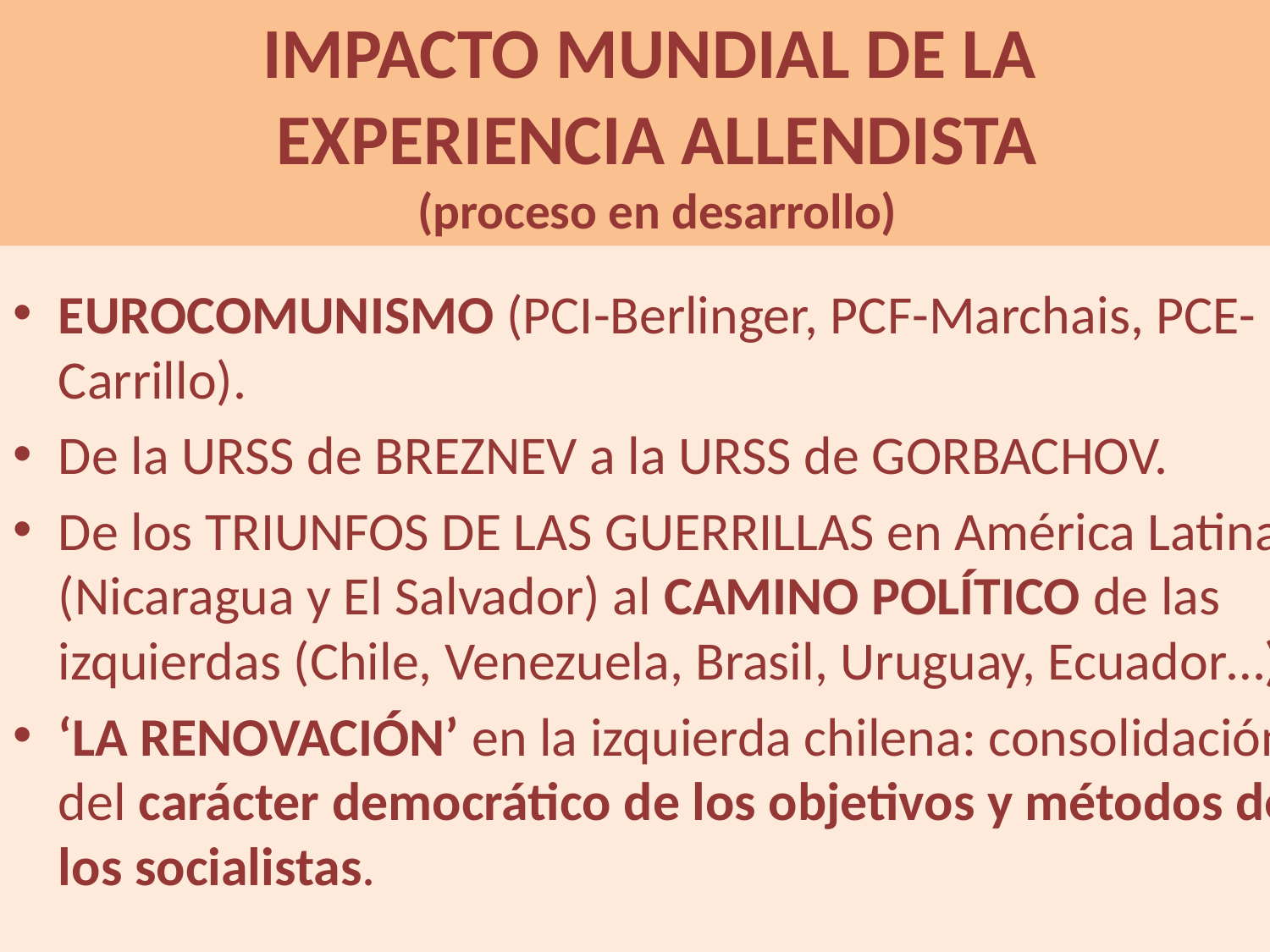

# IMPACTO MUNDIAL DE LA EXPERIENCIA ALLENDISTA (proceso en desarrollo)

EUROCOMUNISMO (PCI-Berlinger, PCF-Marchais, PCE-Carrillo).
De la URSS de BREZNEV a la URSS de GORBACHOV.
De los TRIUNFOS DE LAS GUERRILLAS en América Latina (Nicaragua y El Salvador) al CAMINO POLÍTICO de las izquierdas (Chile, Venezuela, Brasil, Uruguay, Ecuador…).
‘LA RENOVACIÓN’ en la izquierda chilena: consolidación del carácter democrático de los objetivos y métodos de los socialistas.